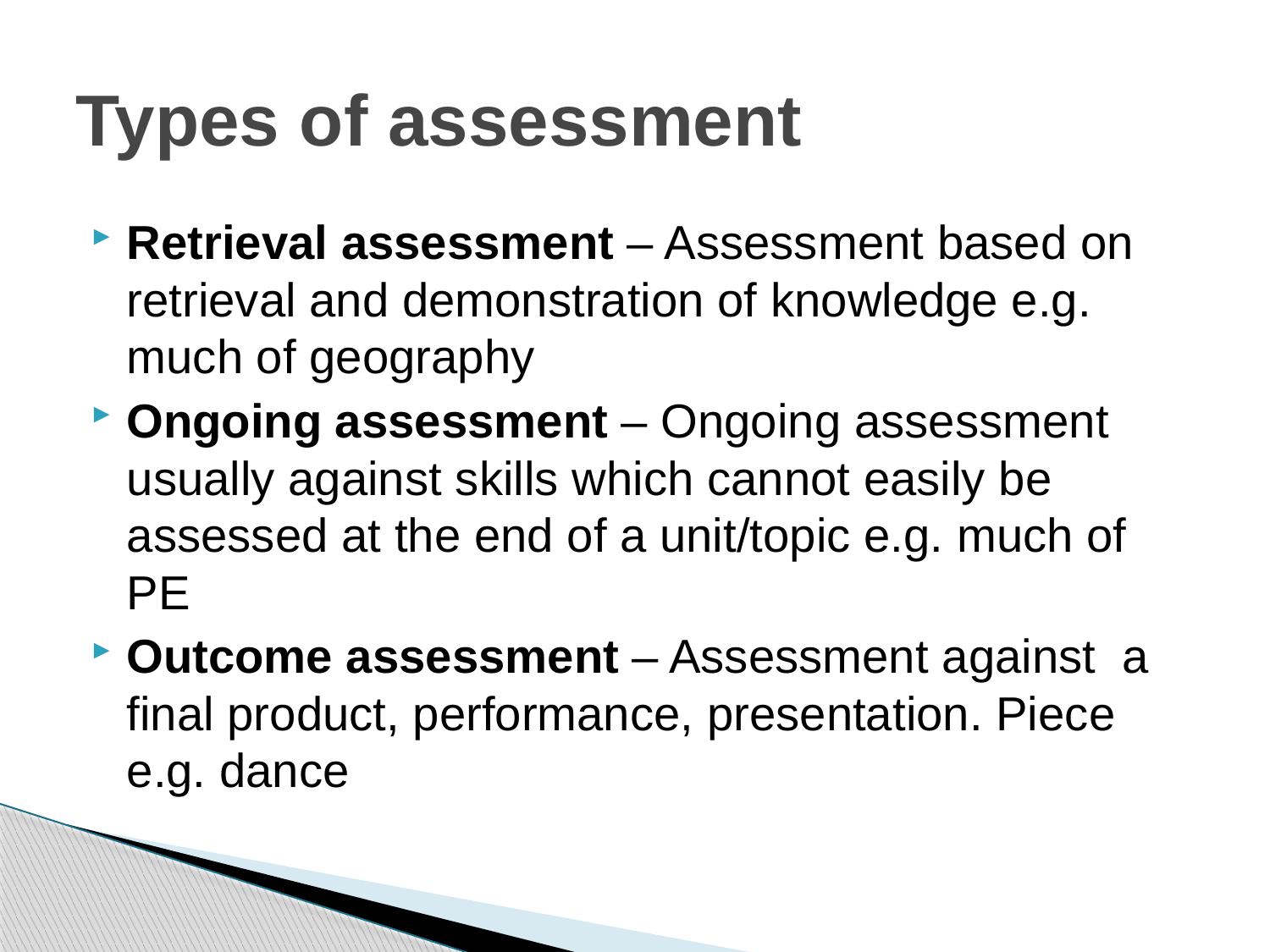

# Types of assessment
Retrieval assessment – Assessment based on retrieval and demonstration of knowledge e.g. much of geography
Ongoing assessment – Ongoing assessment usually against skills which cannot easily be assessed at the end of a unit/topic e.g. much of PE
Outcome assessment – Assessment against  a final product, performance, presentation. Piece e.g. dance